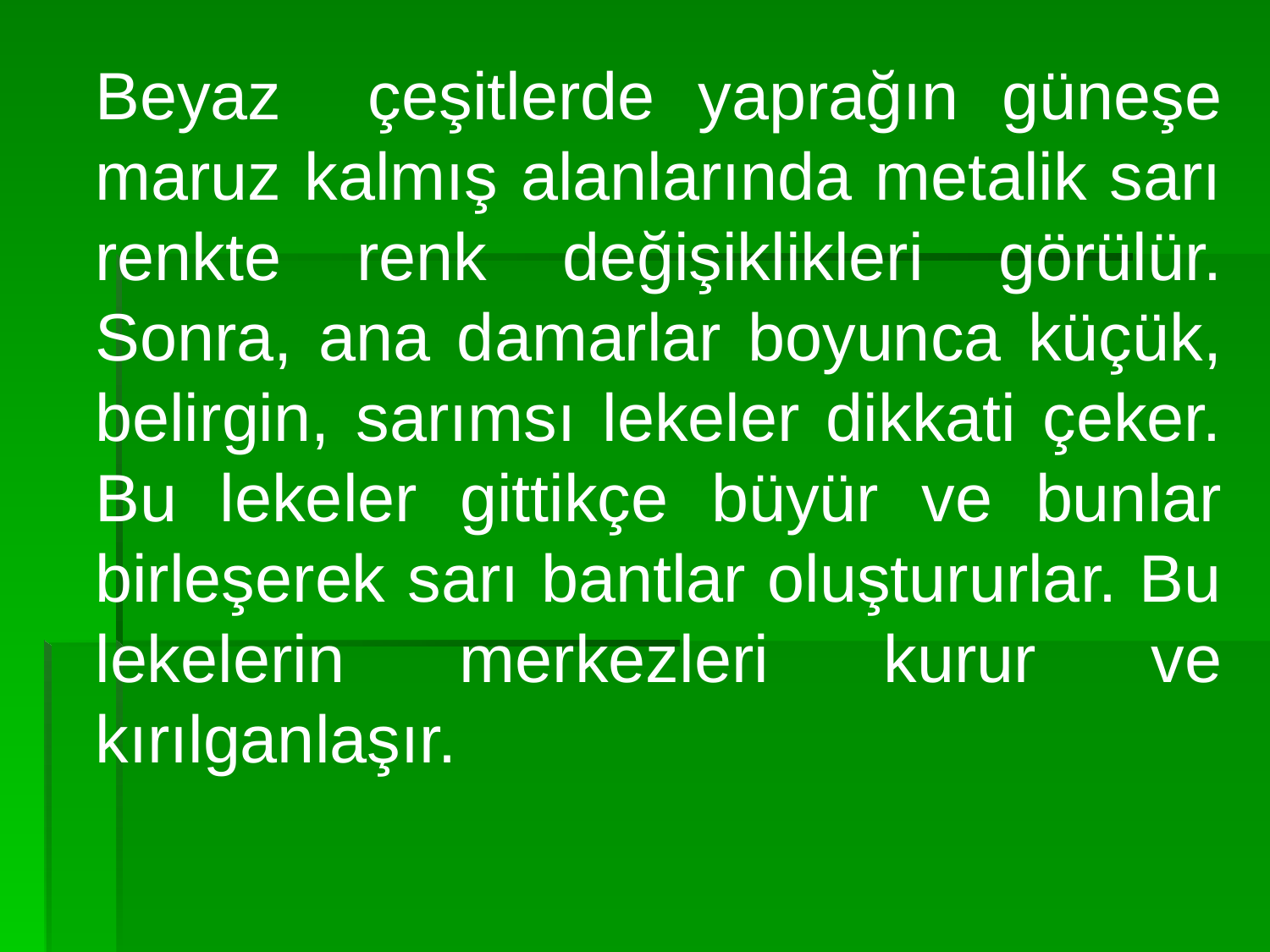

Beyaz  çeşitlerde yaprağın güneşe maruz kalmış alanlarında metalik sarı renkte renk değişiklikleri görülür. Sonra, ana damarlar boyunca küçük, belirgin, sarımsı lekeler dikkati çeker. Bu lekeler gittikçe büyür ve bunlar birleşerek sarı bantlar oluştururlar. Bu lekelerin merkezleri kurur ve kırılganlaşır.